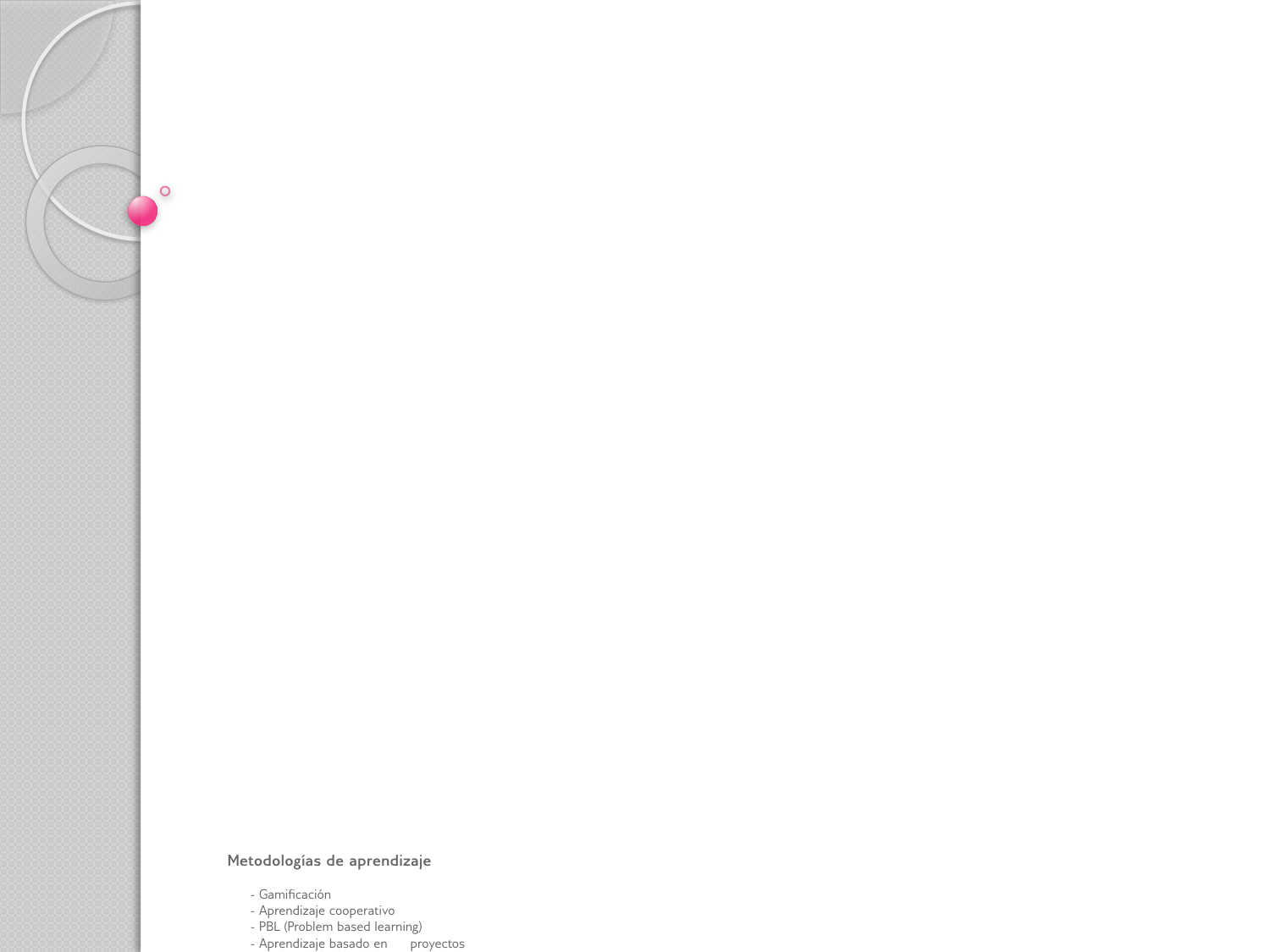

# Metodologías de aprendizaje - Gamificación - Aprendizaje cooperativo - PBL (Problem based learning) - Aprendizaje basado en 	proyectos - Flipped classroom